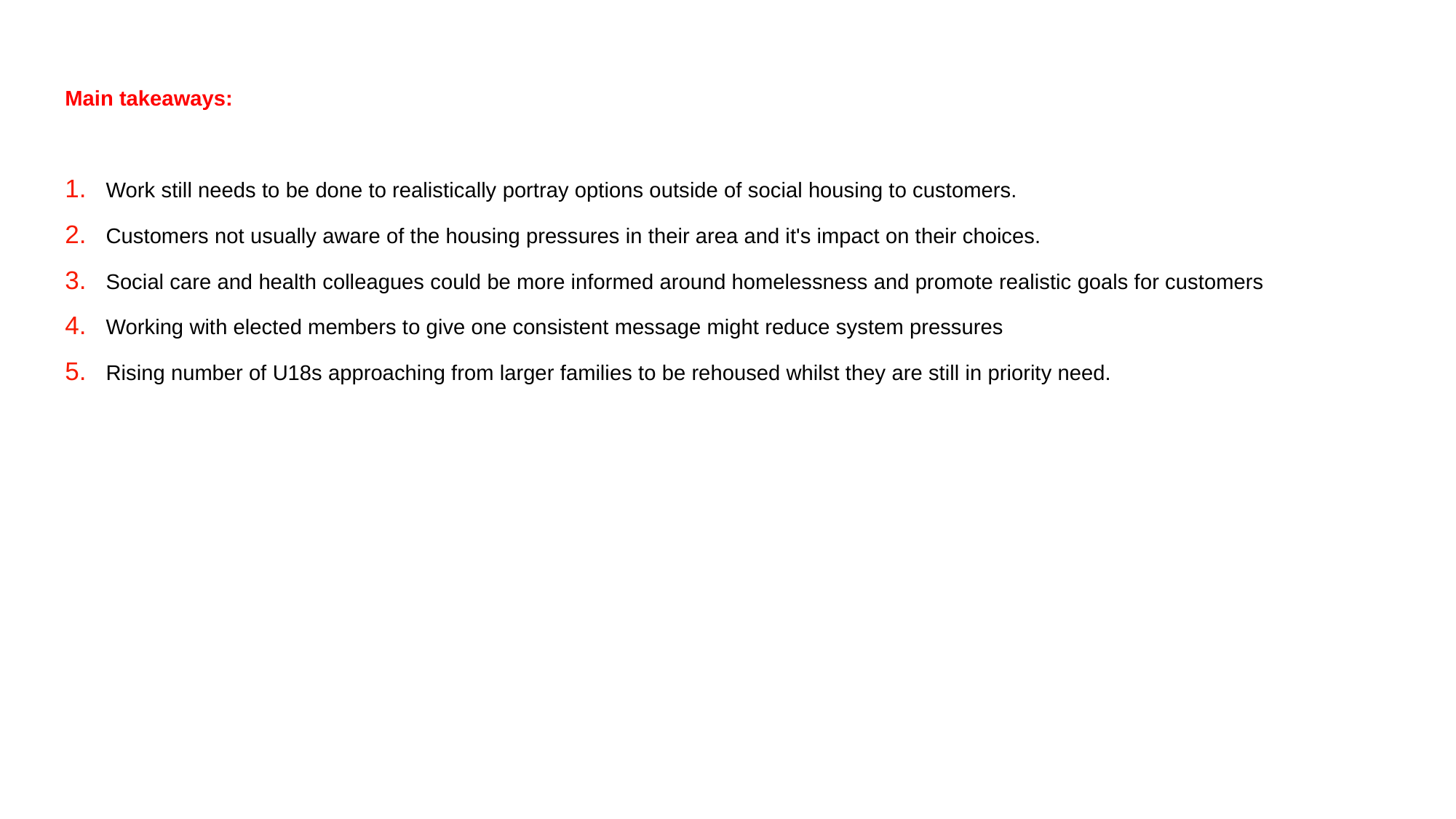

Main takeaways:

Work still needs to be done to realistically portray options outside of social housing to customers.
Customers not usually aware of the housing pressures in their area and it's impact on their choices.
Social care and health colleagues could be more informed around homelessness and promote realistic goals for customers
Working with elected members to give one consistent message might reduce system pressures
Rising number of U18s approaching from larger families to be rehoused whilst they are still in priority need.